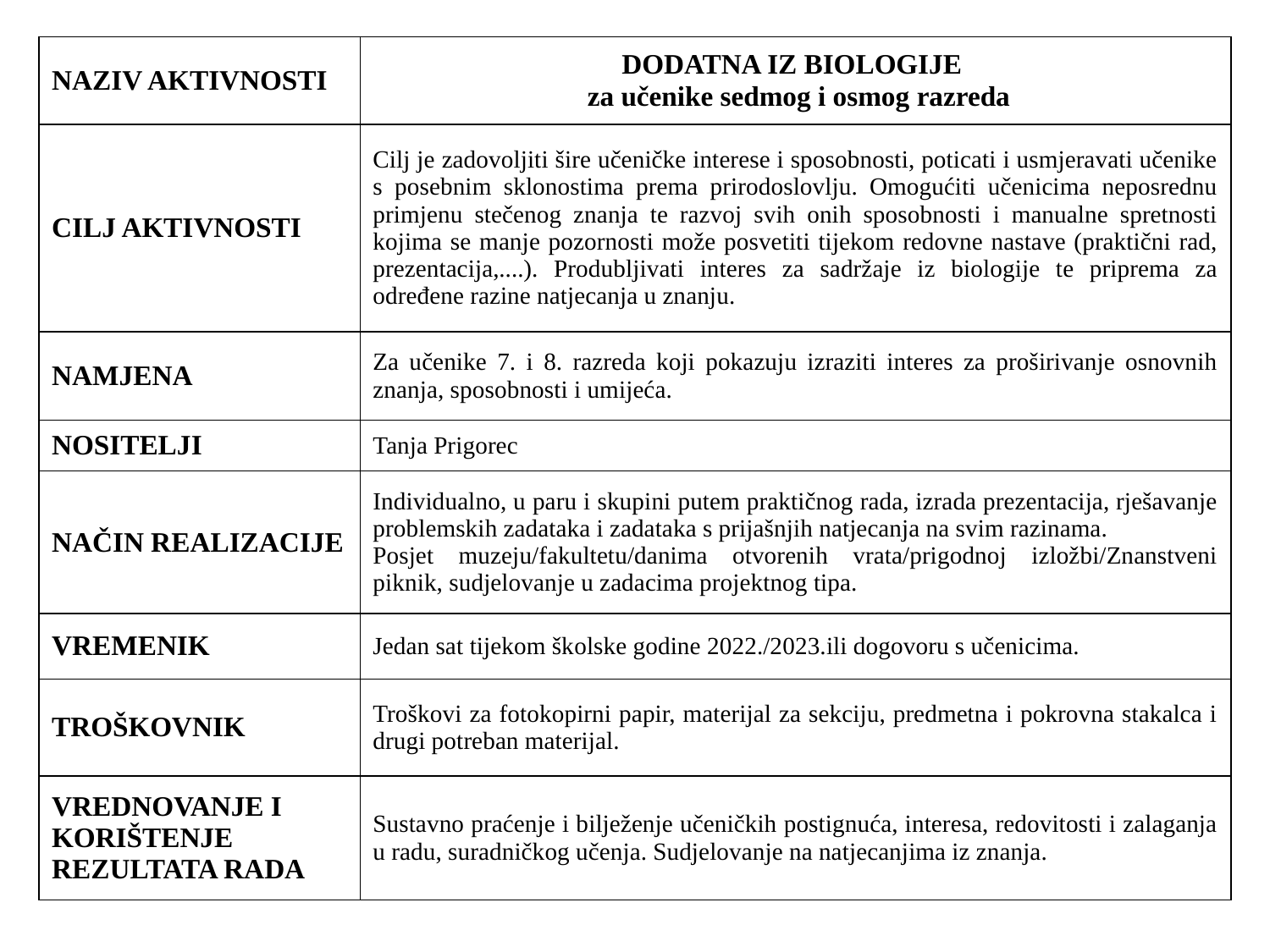

| NAZIV AKTIVNOSTI | DODATNA IZ BIOLOGIJE za učenike sedmog i osmog razreda |
| --- | --- |
| CILJ AKTIVNOSTI | Cilj je zadovoljiti šire učeničke interese i sposobnosti, poticati i usmjeravati učenike s posebnim sklonostima prema prirodoslovlju. Omogućiti učenicima neposrednu primjenu stečenog znanja te razvoj svih onih sposobnosti i manualne spretnosti kojima se manje pozornosti može posvetiti tijekom redovne nastave (praktični rad, prezentacija,....). Produbljivati interes za sadržaje iz biologije te priprema za određene razine natjecanja u znanju. |
| NAMJENA | Za učenike 7. i 8. razreda koji pokazuju izraziti interes za proširivanje osnovnih znanja, sposobnosti i umijeća. |
| NOSITELJI | Tanja Prigorec |
| NAČIN REALIZACIJE | Individualno, u paru i skupini putem praktičnog rada, izrada prezentacija, rješavanje problemskih zadataka i zadataka s prijašnjih natjecanja na svim razinama. Posjet muzeju/fakultetu/danima otvorenih vrata/prigodnoj izložbi/Znanstveni piknik, sudjelovanje u zadacima projektnog tipa. |
| VREMENIK | Jedan sat tijekom školske godine ​2022./2023.ili dogovoru s učenicima. |
| TROŠKOVNIK | Troškovi za fotokopirni papir, materijal za sekciju, predmetna i pokrovna stakalca i drugi potreban materijal. |
| VREDNOVANJE I KORIŠTENJE REZULTATA RADA | Sustavno praćenje i bilježenje učeničkih postignuća, interesa, redovitosti i zalaganja u radu, suradničkog učenja. Sudjelovanje na natjecanjima iz znanja. |